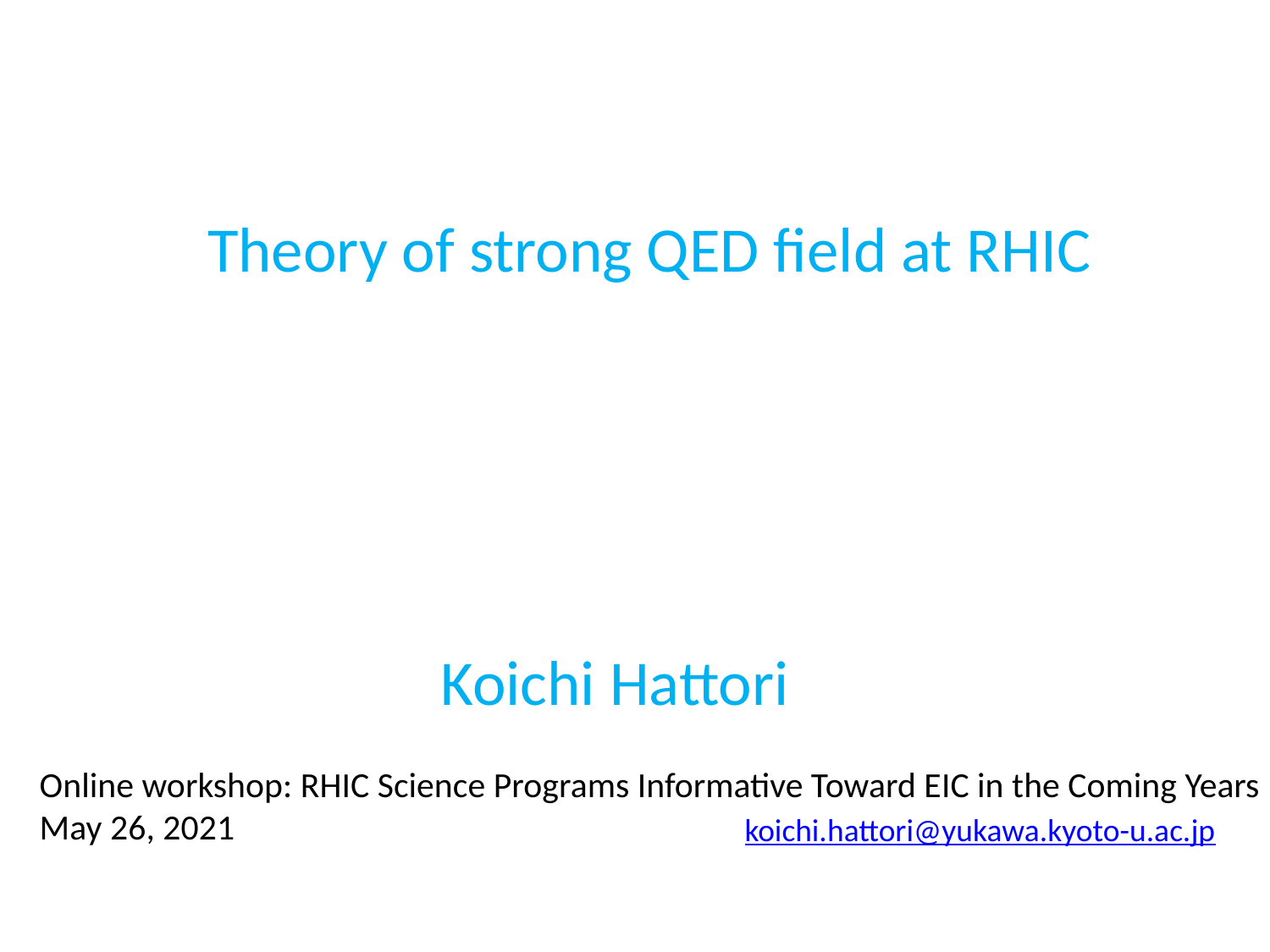

Theory of strong QED field at RHIC
Koichi Hattori
Online workshop: RHIC Science Programs Informative Toward EIC in the Coming Years
May 26, 2021
koichi.hattori@yukawa.kyoto-u.ac.jp